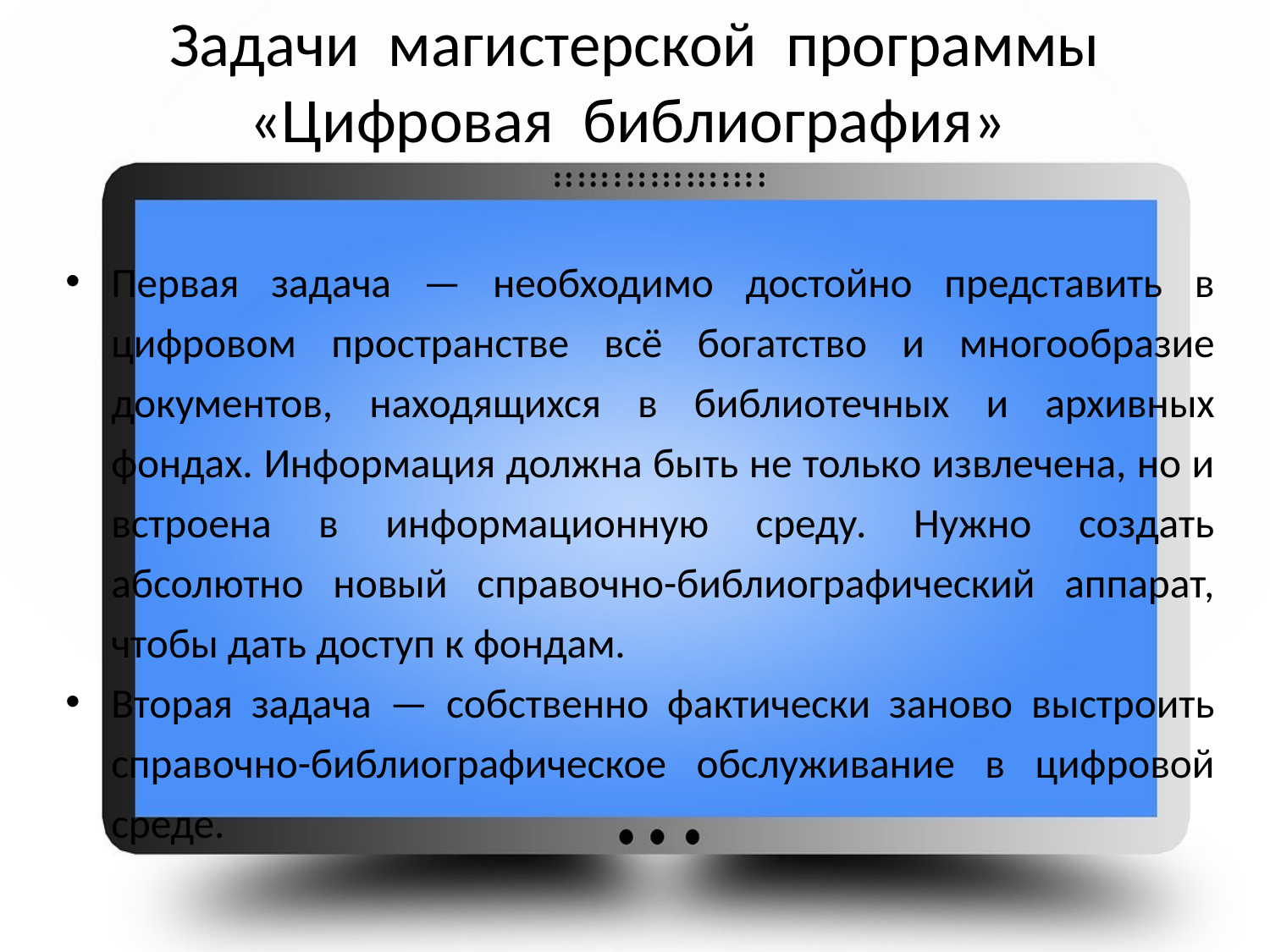

# Задачи  магистерской  программы «Цифровая  библиография»
Первая задача — необходимо достойно представить в цифровом пространстве всё богатство и многообразие документов, находящихся в библиотечных и архивных фондах. Информация должна быть не только извлечена, но и встроена в информационную среду. Нужно создать абсолютно новый справочно-библиографический аппарат, чтобы дать доступ к фондам.
Вторая задача — собственно фактически заново выстроить справочно-библиографическое обслуживание в цифровой среде.